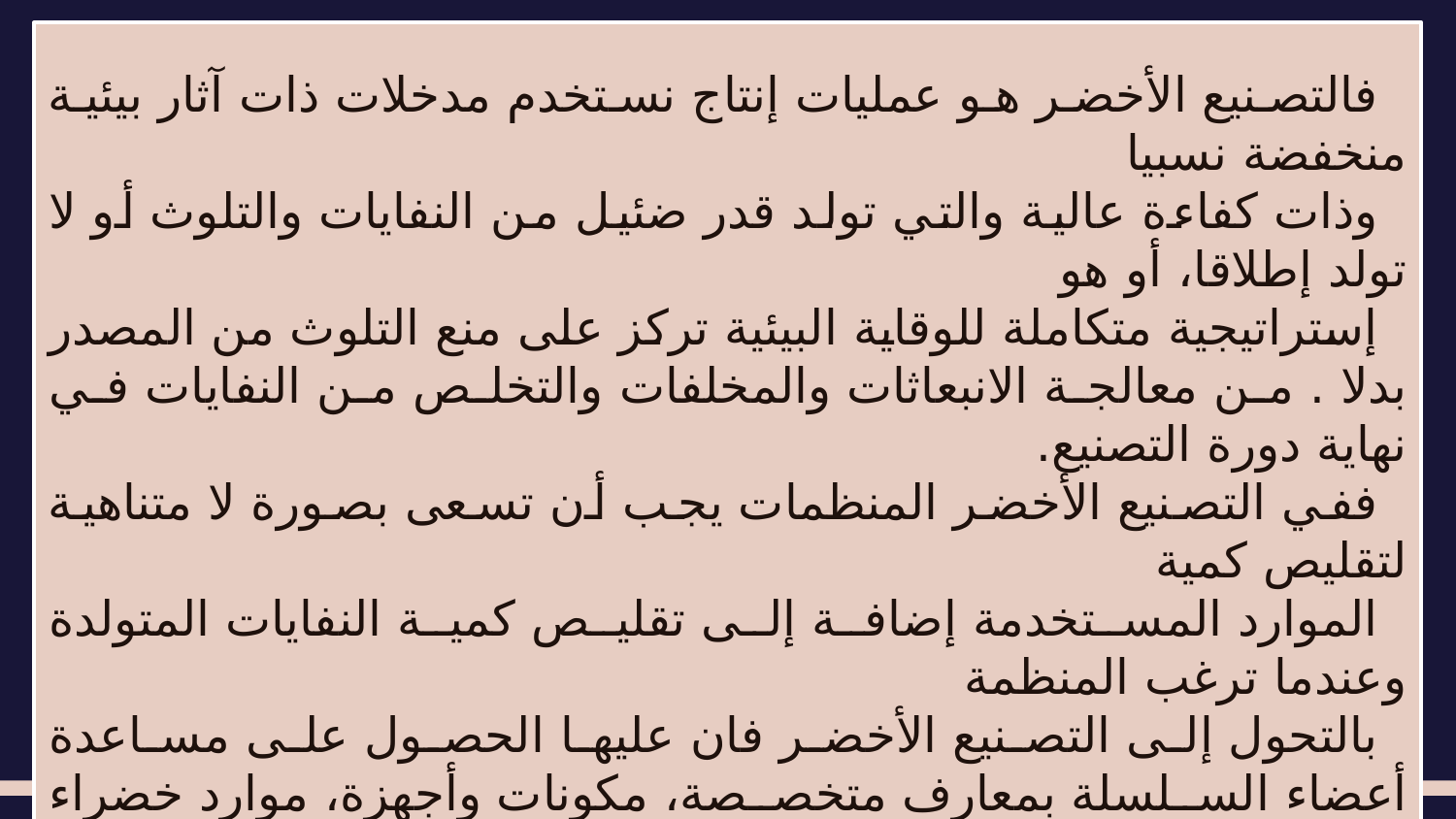

فالتصنيع الأخضر هو عمليات إنتاج نستخدم مدخلات ذات آثار بيئية منخفضة نسبيا
وذات كفاءة عالية والتي تولد قدر ضئيل من النفايات والتلوث أو لا تولد إطلاقا، أو هو
إستراتيجية متكاملة للوقاية البيئية تركز على منع التلوث من المصدر بدلا . من معالجة الانبعاثات والمخلفات والتخلص من النفايات في نهاية دورة التصنيع.
ففي التصنيع الأخضر المنظمات يجب أن تسعى بصورة لا متناهية لتقليص كمية
الموارد المستخدمة إضافة إلى تقليص كمية النفايات المتولدة وعندما ترغب المنظمة
بالتحول إلى التصنيع الأخضر فان عليها الحصول على مساعدة أعضاء السلسلة بمعارف متخصصة، مكونات وأجهزة، موارد خضراء وتحديد مواصفات المنتوج الأخضر، كما أن فإن التدخل الحكومي يمكن أن يزيد من رغبة المنظمات في ممارسات التصنيع الأخضر وإدارة سلاسل التوريد الخضراء . و هناك العديد من نشاطات التخضير التي يمكن إتباعها لمقابلة المعايير البيئية التي تستند على التخفيض وإعادة الاستخدام، وإعادة التدوير وإعادة التصميم والاستبدال وهناك العديد من الاستراتيجيات التي يمكن أن تتبنى للتصنيع الأخضر.